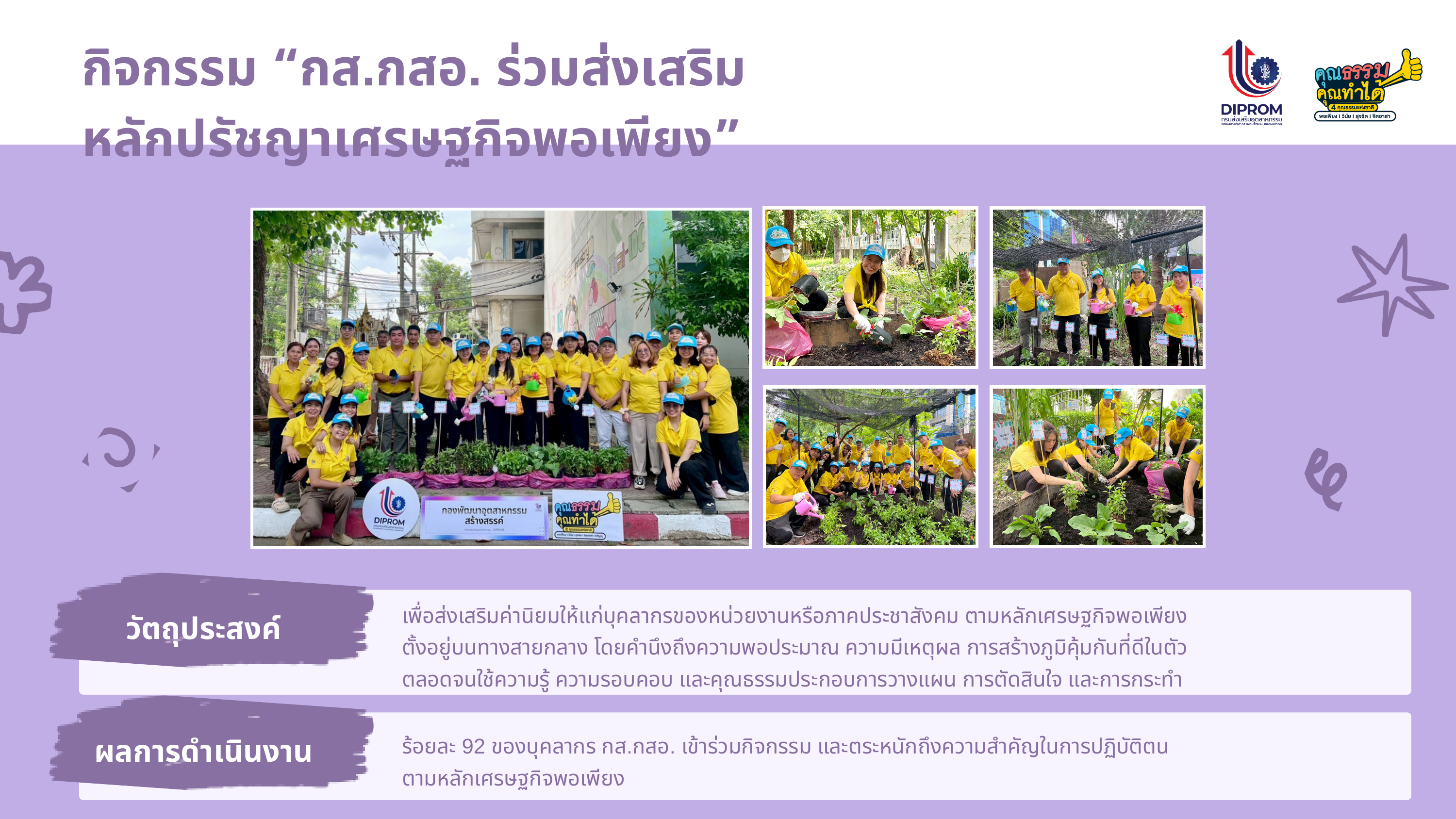

กิจกรรม “กส.กสอ. ร่วมส่งเสริม
หลักปรัชญาเศรษฐกิจพอเพียง”

เพื่อส่งเสริมค่านิยมให้แก่บุคลากรของหน่วยงานหรือภาคประชาสังคม ตามหลักเศรษฐกิจพอเพียง
ตั้งอยู่บนทางสายกลาง โดยคำนึงถึงความพอประมาณ ความมีเหตุผล การสร้างภูมิคุ้มกันที่ดีในตัว
ตลอดจนใช้ความรู้ ความรอบคอบ และคุณธรรมประกอบการวางแผน การตัดสินใจ และการกระทำ
วัตถุประสงค์

ผลการดำเนินงาน
ร้อยละ 92 ของบุคลากร กส.กสอ. เข้าร่วมกิจกรรม และตระหนักถึงความสำคัญในการปฏิบัติตน
ตามหลักเศรษฐกิจพอเพียง